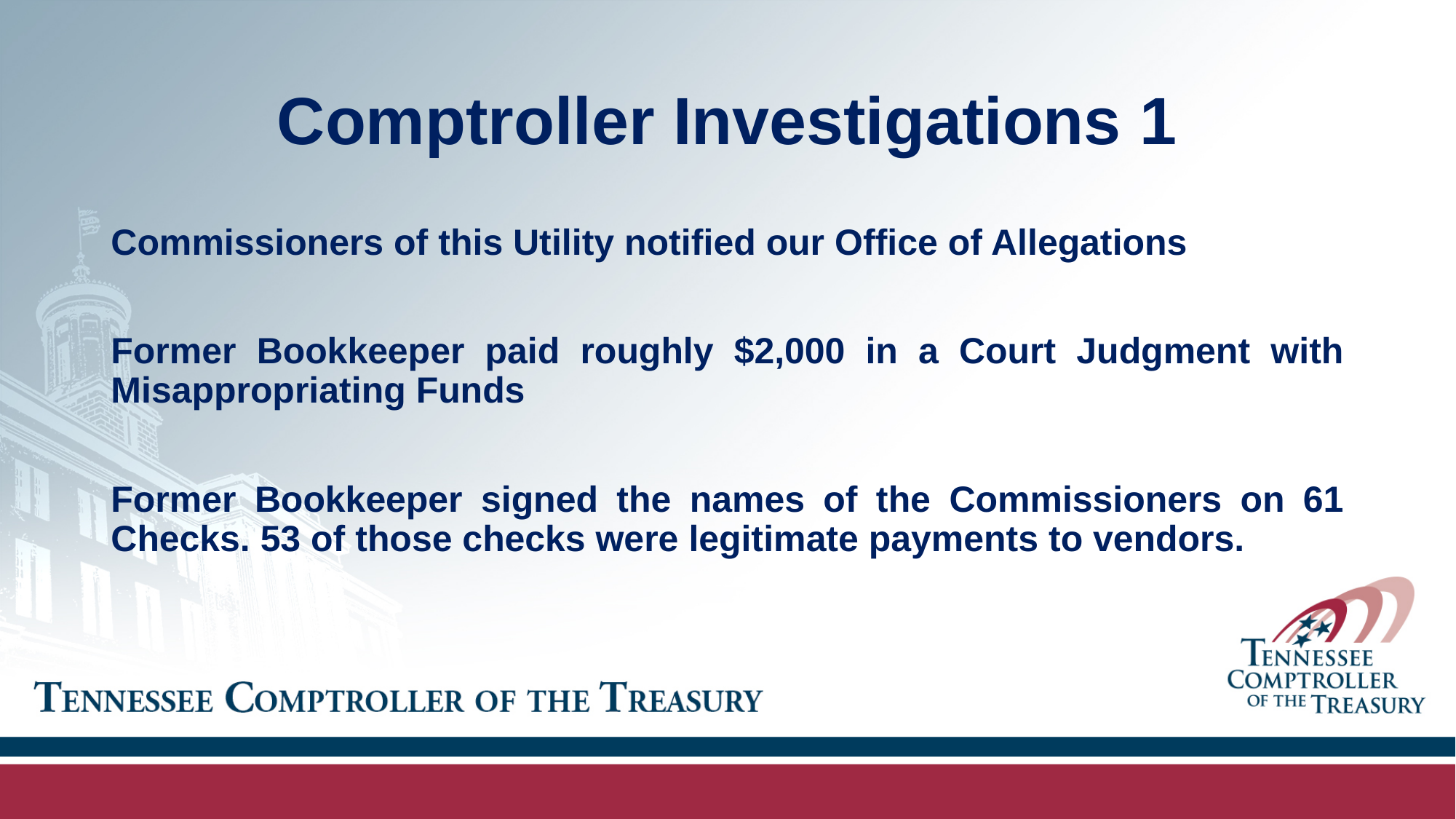

# Comptroller Investigations 1
Commissioners of this Utility notified our Office of Allegations

Former Bookkeeper paid roughly $2,000 in a Court Judgment with Misappropriating Funds

Former Bookkeeper signed the names of the Commissioners on 61 Checks. 53 of those checks were legitimate payments to vendors.